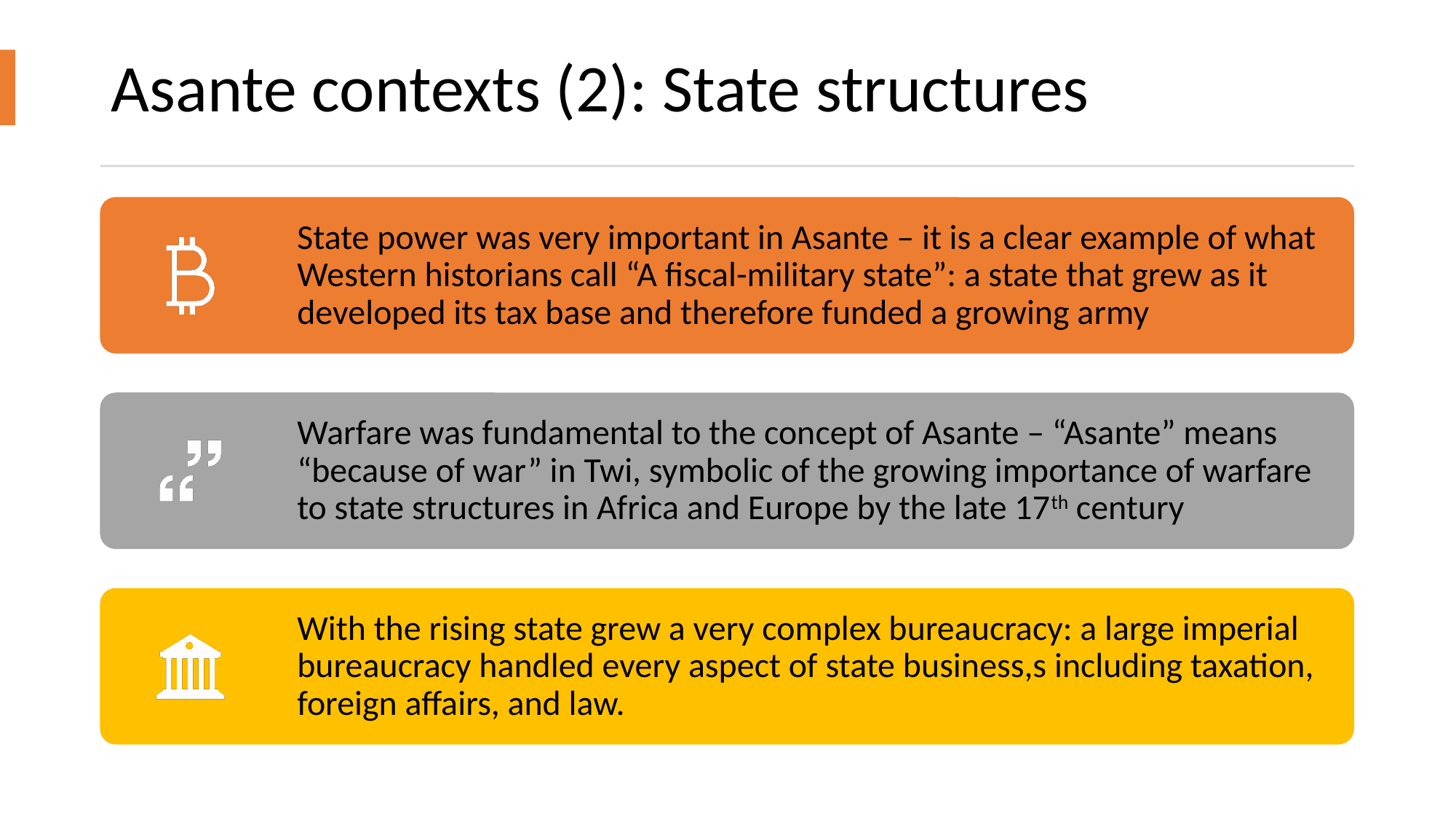

# Asante contexts (2): State structures

State power was very important in Asante – it is a clear example of what Western historians call “A fiscal-military state”: a state that grew as it developed its tax base and therefore funded a growing army
Warfare was fundamental to the concept of Asante – “Asante” means “because of war” in Twi, symbolic of the growing importance of warfare to state structures in Africa and Europe by the late 17th century
With the rising state grew a very complex bureaucracy: a large imperial bureaucracy handled every aspect of state business,s including taxation, foreign affairs, and law.